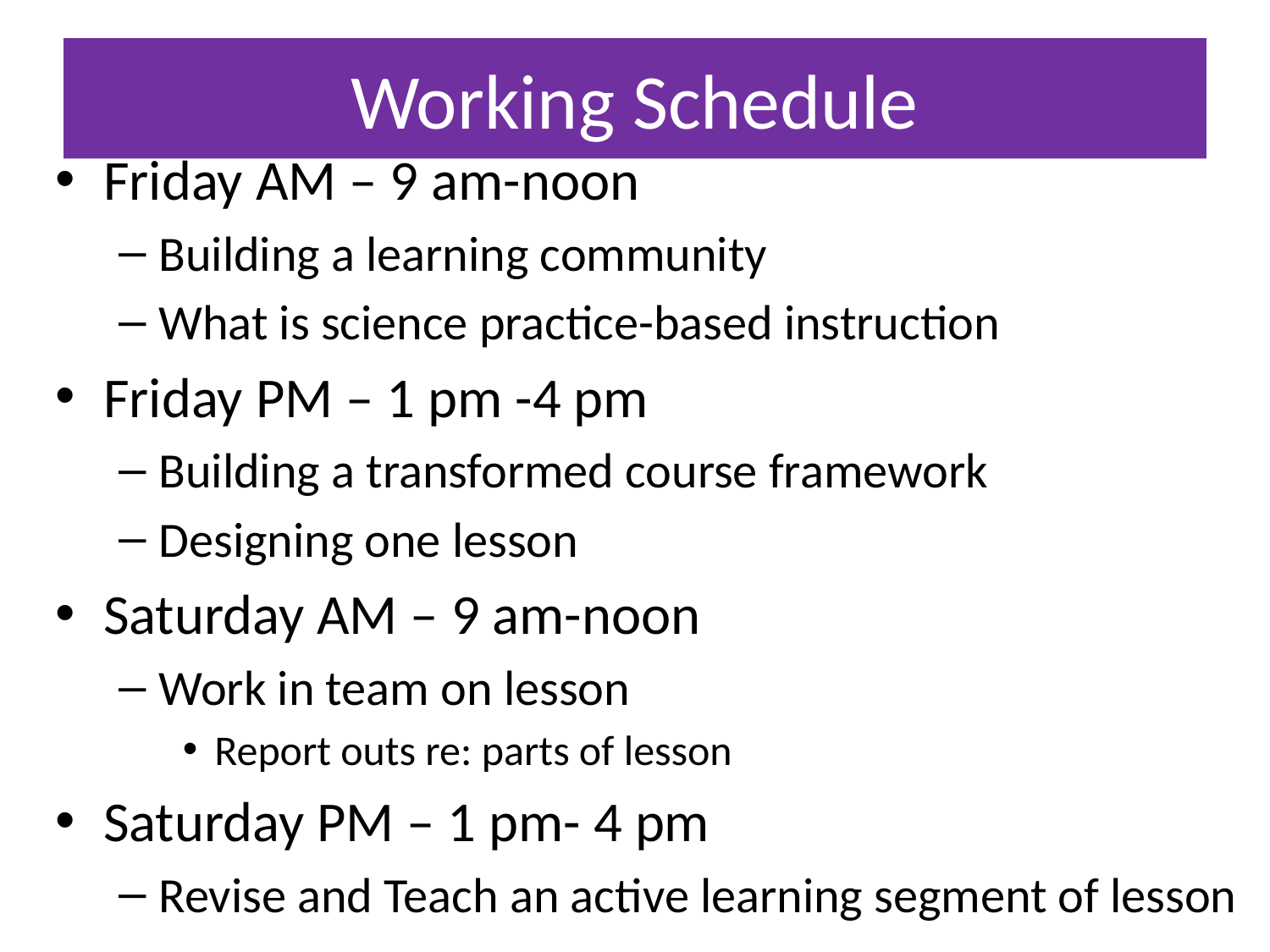

# Working Schedule
Friday AM – 9 am-noon
Building a learning community
What is science practice-based instruction
Friday PM – 1 pm -4 pm
Building a transformed course framework
Designing one lesson
Saturday AM – 9 am-noon
Work in team on lesson
Report outs re: parts of lesson
Saturday PM – 1 pm- 4 pm
Revise and Teach an active learning segment of lesson